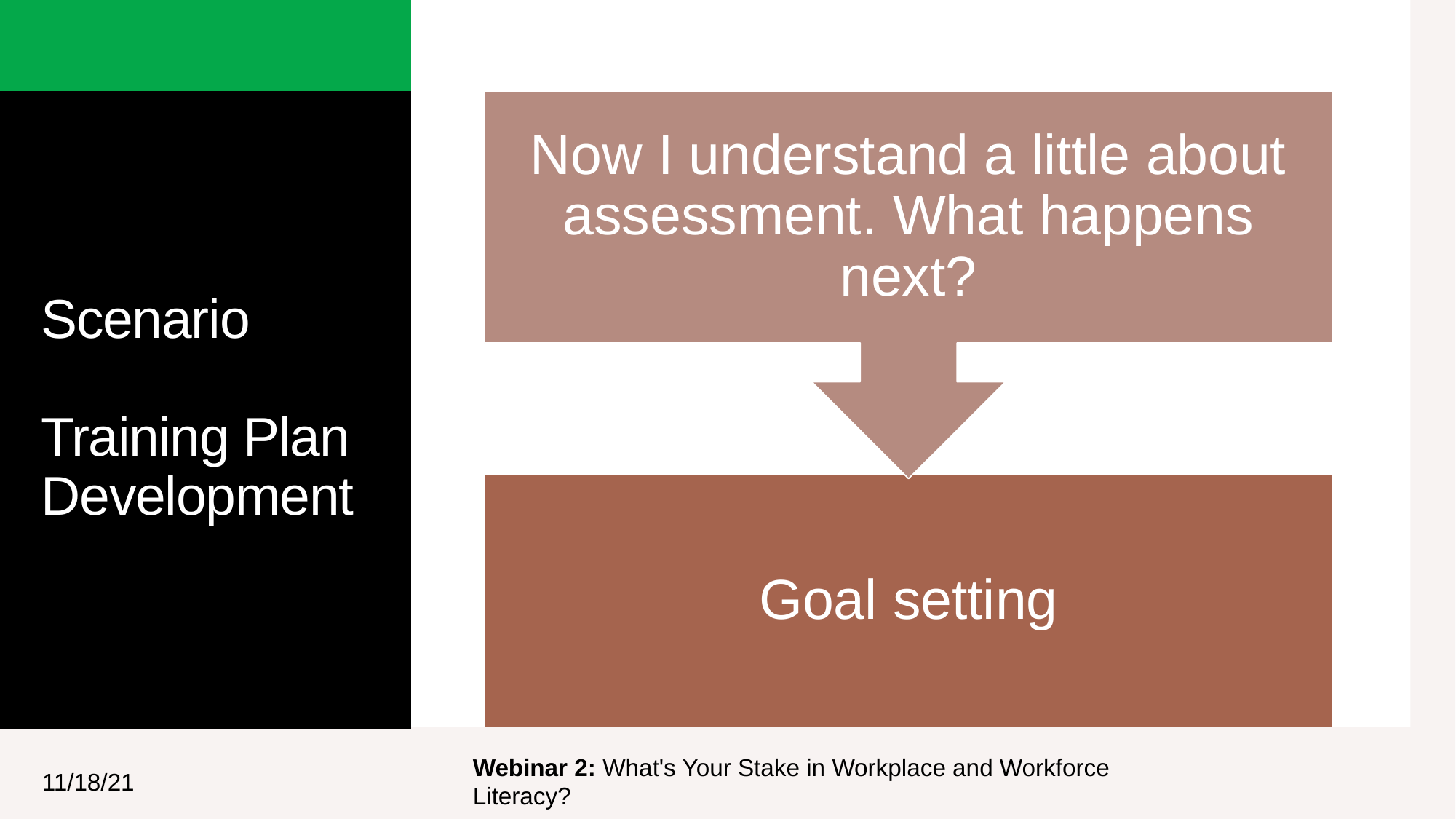

Goal setting
Now I understand a little about assessment. What happens next?

# Scenario Training Plan Development